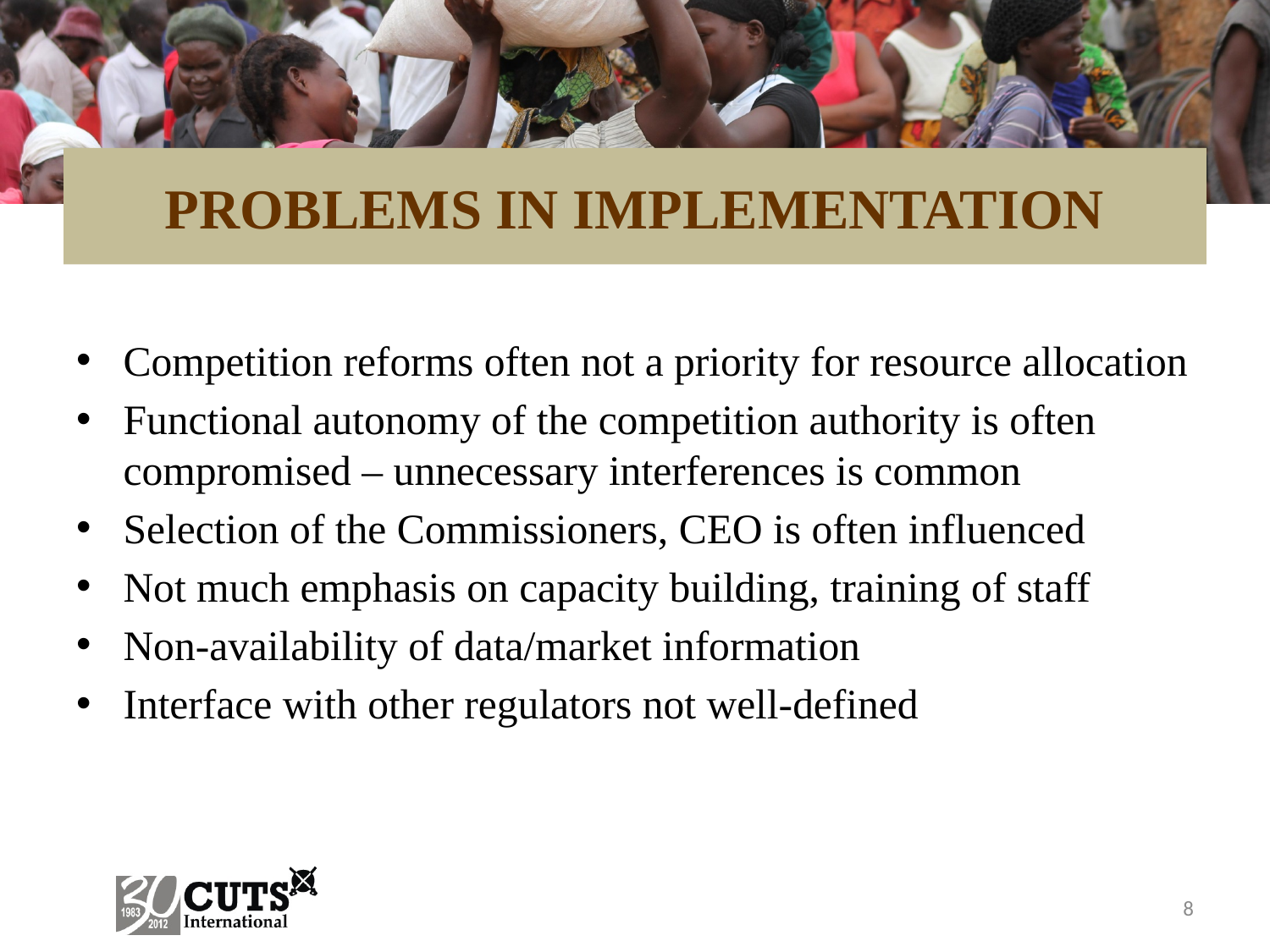

# PROBLEMS IN IMPLEMENTATION
Competition reforms often not a priority for resource allocation
Functional autonomy of the competition authority is often compromised – unnecessary interferences is common
Selection of the Commissioners, CEO is often influenced
Not much emphasis on capacity building, training of staff
Non-availability of data/market information
Interface with other regulators not well-defined

8